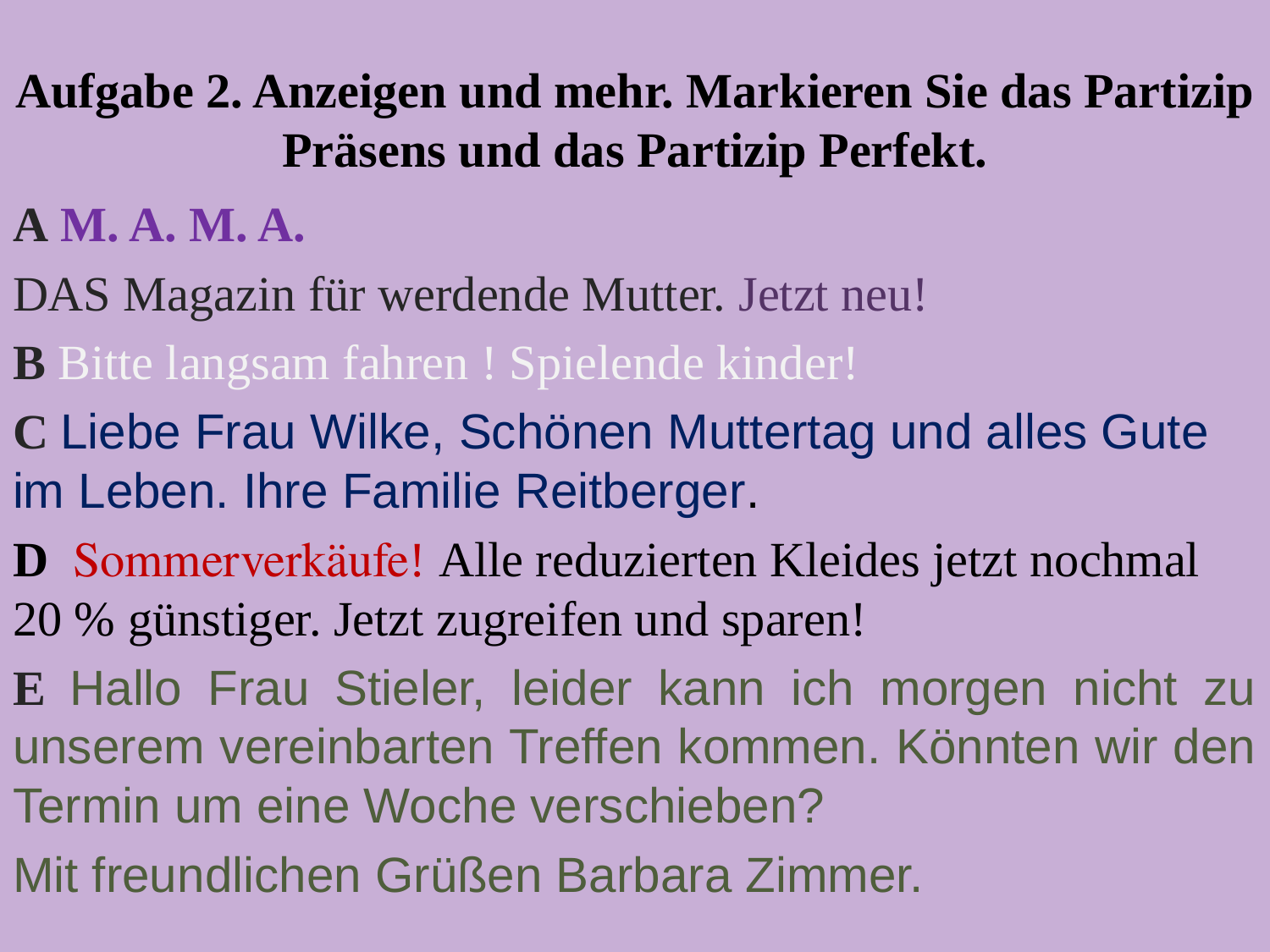

# Aufgabe 2. Anzeigen und mehr. Markieren Sie das Partizip Präsens und das Partizip Perfekt.
A M. A. M. A.
DAS Magazin für werdende Mutter. Jetzt neu!
B Bitte langsam fahren ! Spielende kinder!
C Liebe Frau Wilke, Schönen Muttertag und alles Gute im Leben. Ihre Familie Reitberger.
D  Sommerverkäufe! Alle reduzierten Kleides jetzt nochmal 20 % günstiger. Jetzt zugreifen und sparen!
E Hallo Frau Stieler, leider kann ich morgen nicht zu unserem vereinbarten Treffen kommen. Könnten wir den Termin um eine Woche verschieben?
Mit freundlichen Grüßen Barbara Zimmer.